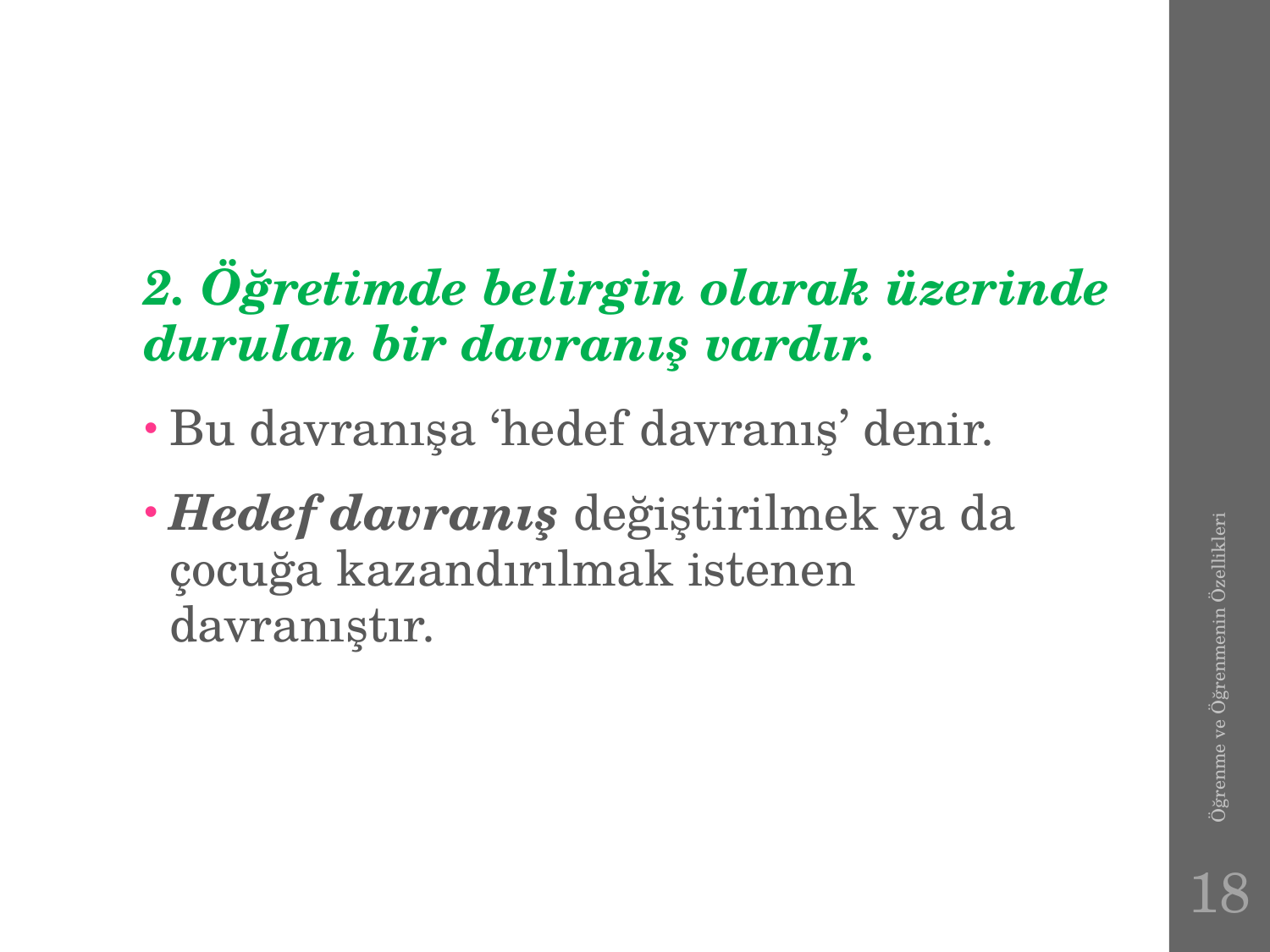

#
2. Öğretimde belirgin olarak üzerinde durulan bir davranış vardır.
Bu davranışa ‘hedef davranış’ denir.
Hedef davranış değiştirilmek ya da çocuğa kazandırılmak istenen davranıştır.
Öğrenme ve Öğrenmenin Özellikleri
18